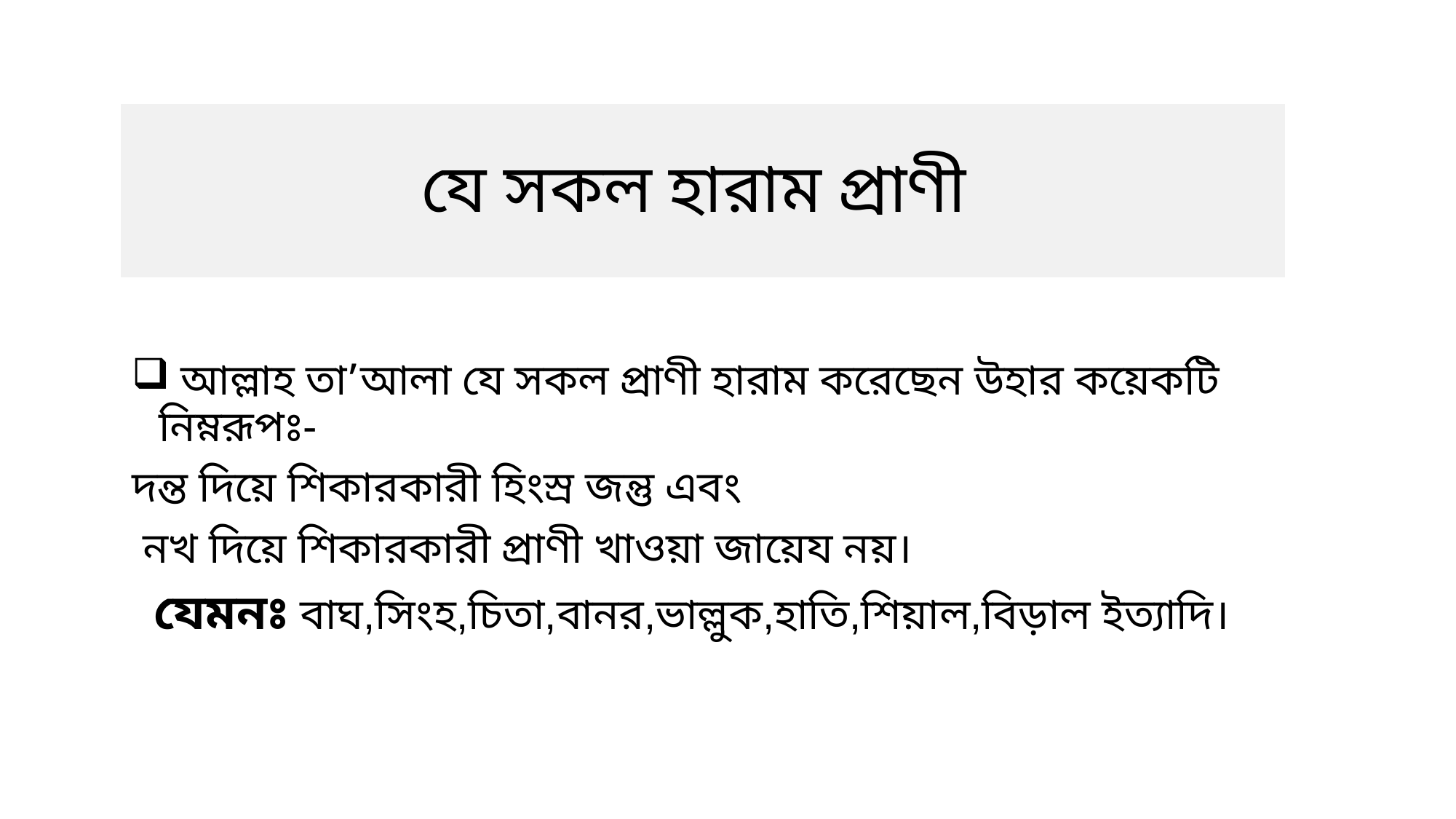

# যে সকল হারাম প্রাণী
 আল্লাহ তা’আলা যে সকল প্রাণী হারাম করেছেন উহার কয়েকটি নিম্নরূপঃ-
দন্ত দিয়ে শিকারকারী হিংস্র জন্তু এবং
 নখ দিয়ে শিকারকারী প্রাণী খাওয়া জায়েয নয়।
  যেমনঃ বাঘ,সিংহ,চিতা,বানর,ভাল্লুক,হাতি,শিয়াল,বিড়াল ইত্যাদি।